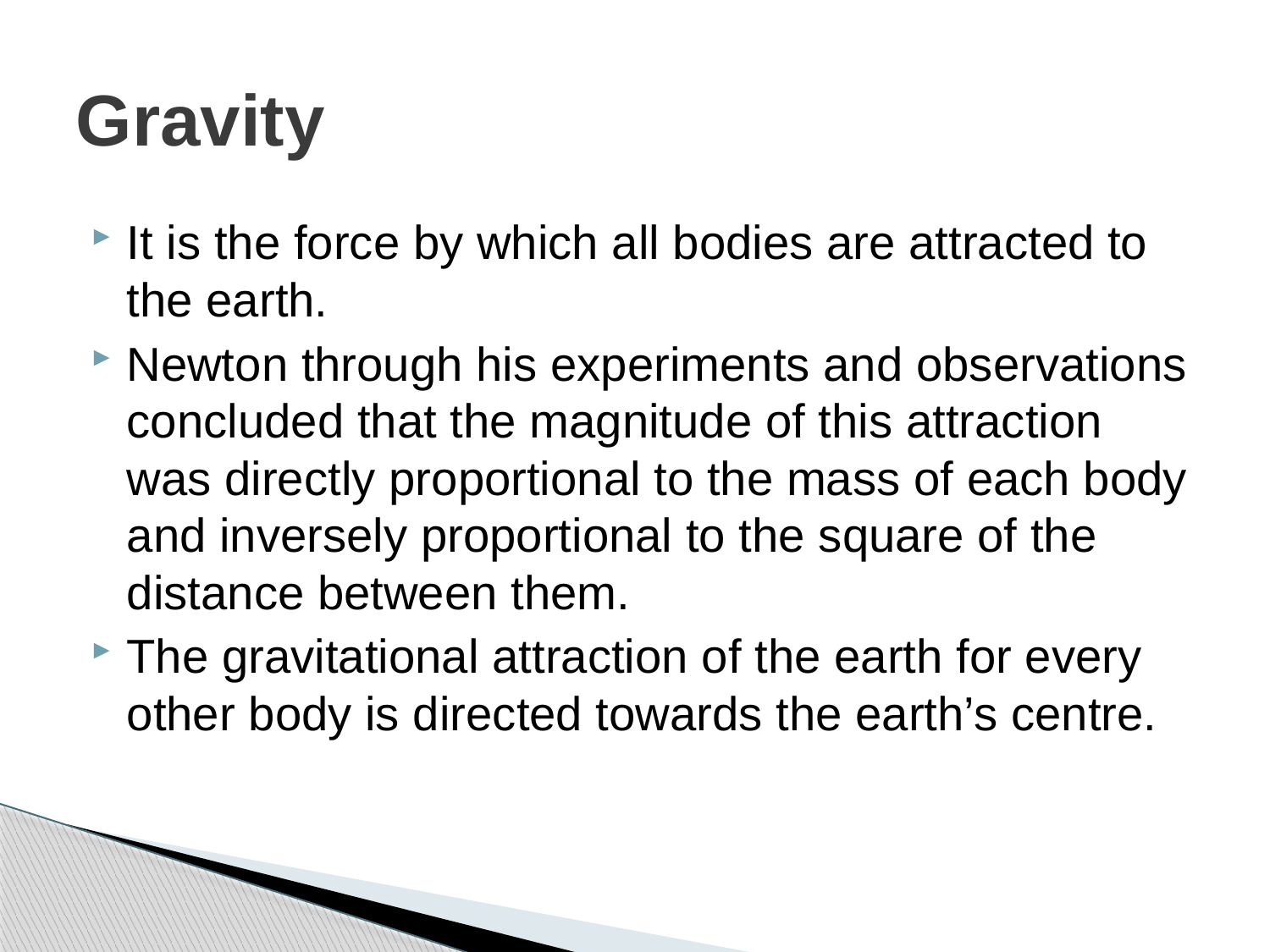

# Gravity
It is the force by which all bodies are attracted to the earth.
Newton through his experiments and observations concluded that the magnitude of this attraction was directly proportional to the mass of each body and inversely proportional to the square of the distance between them.
The gravitational attraction of the earth for every other body is directed towards the earth’s centre.